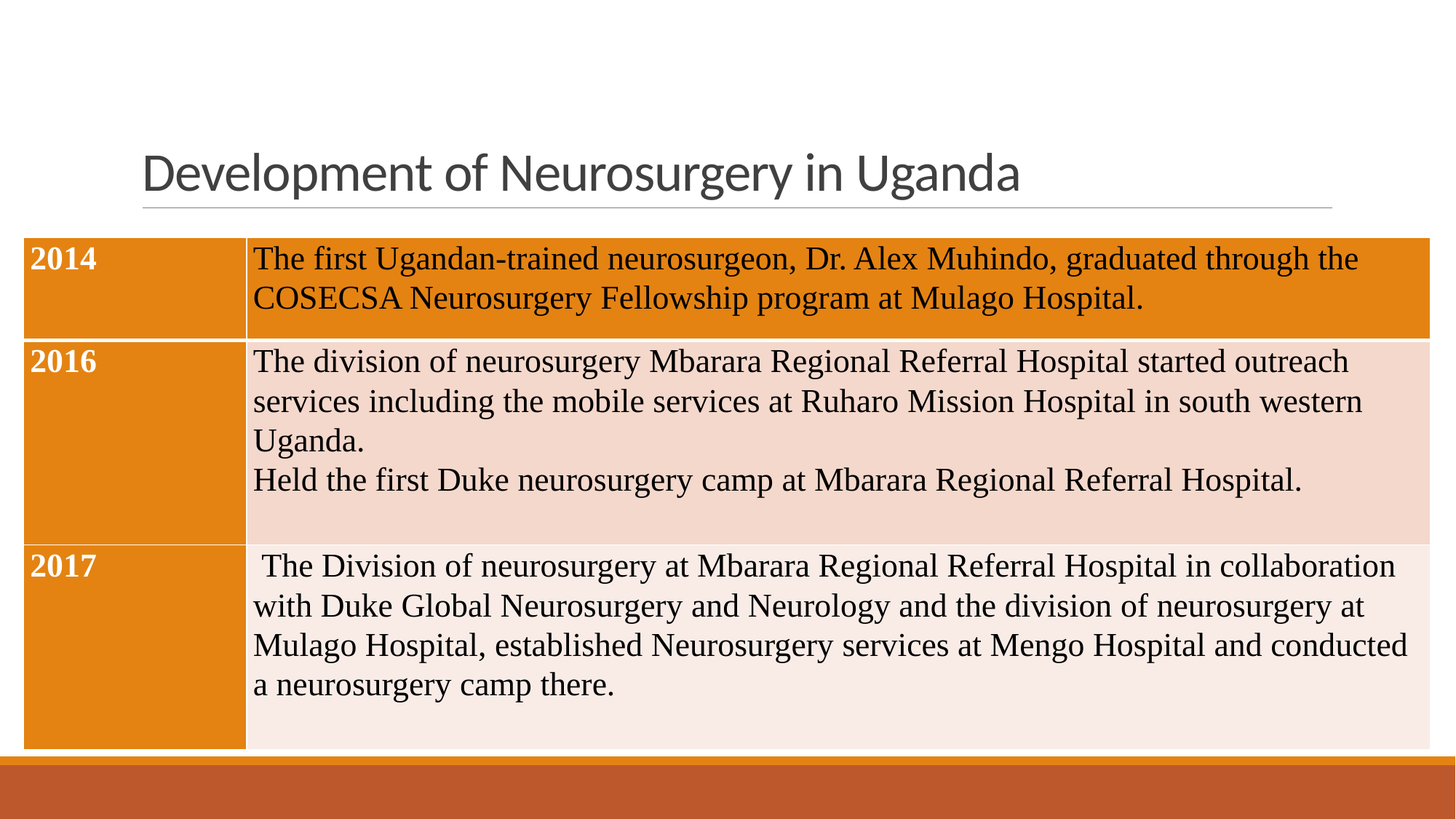

Development of Neurosurgery in Uganda
| 2014 | The first Ugandan-trained neurosurgeon, Dr. Alex Muhindo, graduated through the COSECSA Neurosurgery Fellowship program at Mulago Hospital. |
| --- | --- |
| 2016 | The division of neurosurgery Mbarara Regional Referral Hospital started outreach services including the mobile services at Ruharo Mission Hospital in south western Uganda. Held the first Duke neurosurgery camp at Mbarara Regional Referral Hospital. |
| 2017 | The Division of neurosurgery at Mbarara Regional Referral Hospital in collaboration with Duke Global Neurosurgery and Neurology and the division of neurosurgery at Mulago Hospital, established Neurosurgery services at Mengo Hospital and conducted a neurosurgery camp there. |